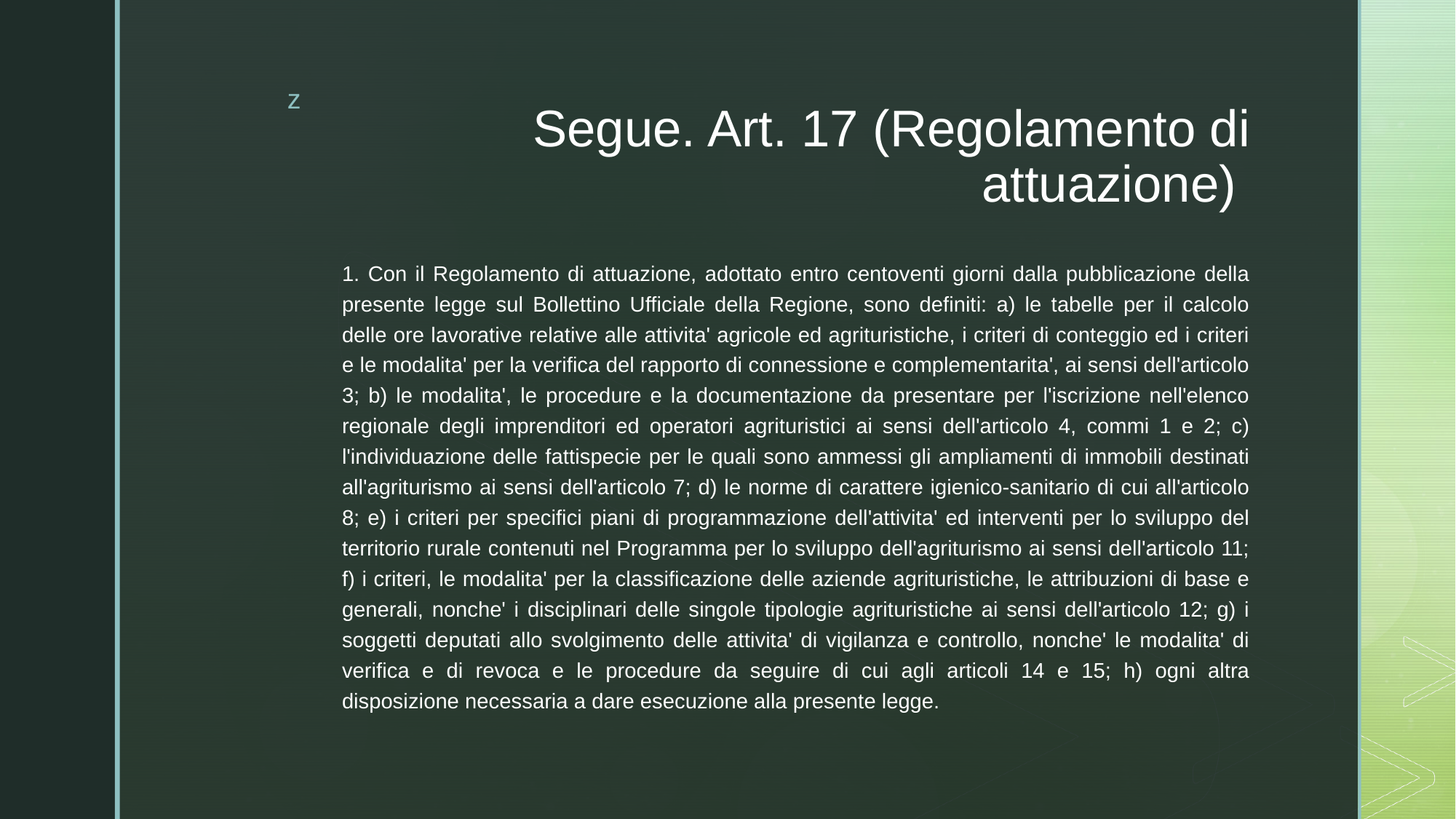

# Segue. Art. 17 (Regolamento di attuazione)
1. Con il Regolamento di attuazione, adottato entro centoventi giorni dalla pubblicazione della presente legge sul Bollettino Ufficiale della Regione, sono definiti: a) le tabelle per il calcolo delle ore lavorative relative alle attivita' agricole ed agrituristiche, i criteri di conteggio ed i criteri e le modalita' per la verifica del rapporto di connessione e complementarita', ai sensi dell'articolo 3; b) le modalita', le procedure e la documentazione da presentare per l'iscrizione nell'elenco regionale degli imprenditori ed operatori agrituristici ai sensi dell'articolo 4, commi 1 e 2; c) l'individuazione delle fattispecie per le quali sono ammessi gli ampliamenti di immobili destinati all'agriturismo ai sensi dell'articolo 7; d) le norme di carattere igienico-sanitario di cui all'articolo 8; e) i criteri per specifici piani di programmazione dell'attivita' ed interventi per lo sviluppo del territorio rurale contenuti nel Programma per lo sviluppo dell'agriturismo ai sensi dell'articolo 11; f) i criteri, le modalita' per la classificazione delle aziende agrituristiche, le attribuzioni di base e generali, nonche' i disciplinari delle singole tipologie agrituristiche ai sensi dell'articolo 12; g) i soggetti deputati allo svolgimento delle attivita' di vigilanza e controllo, nonche' le modalita' di verifica e di revoca e le procedure da seguire di cui agli articoli 14 e 15; h) ogni altra disposizione necessaria a dare esecuzione alla presente legge.